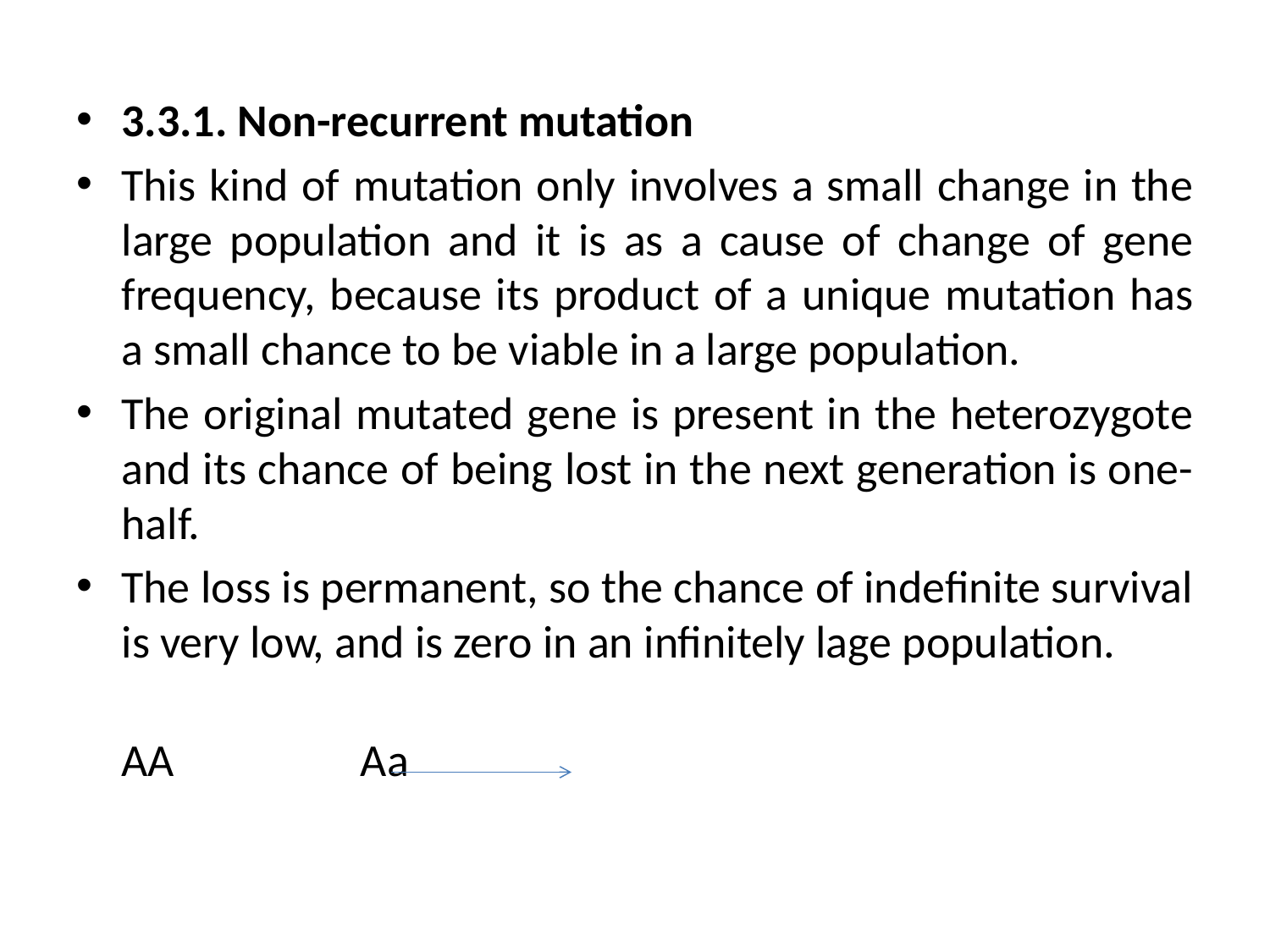

3.3.1. Non-recurrent mutation
This kind of mutation only involves a small change in the large population and it is as a cause of change of gene frequency, because its product of a unique mutation has a small chance to be viable in a large population.
The original mutated gene is present in the heterozygote and its chance of being lost in the next generation is one-half.
The loss is permanent, so the chance of indefinite survival is very low, and is zero in an infinitely lage population.
		AA                  Aa